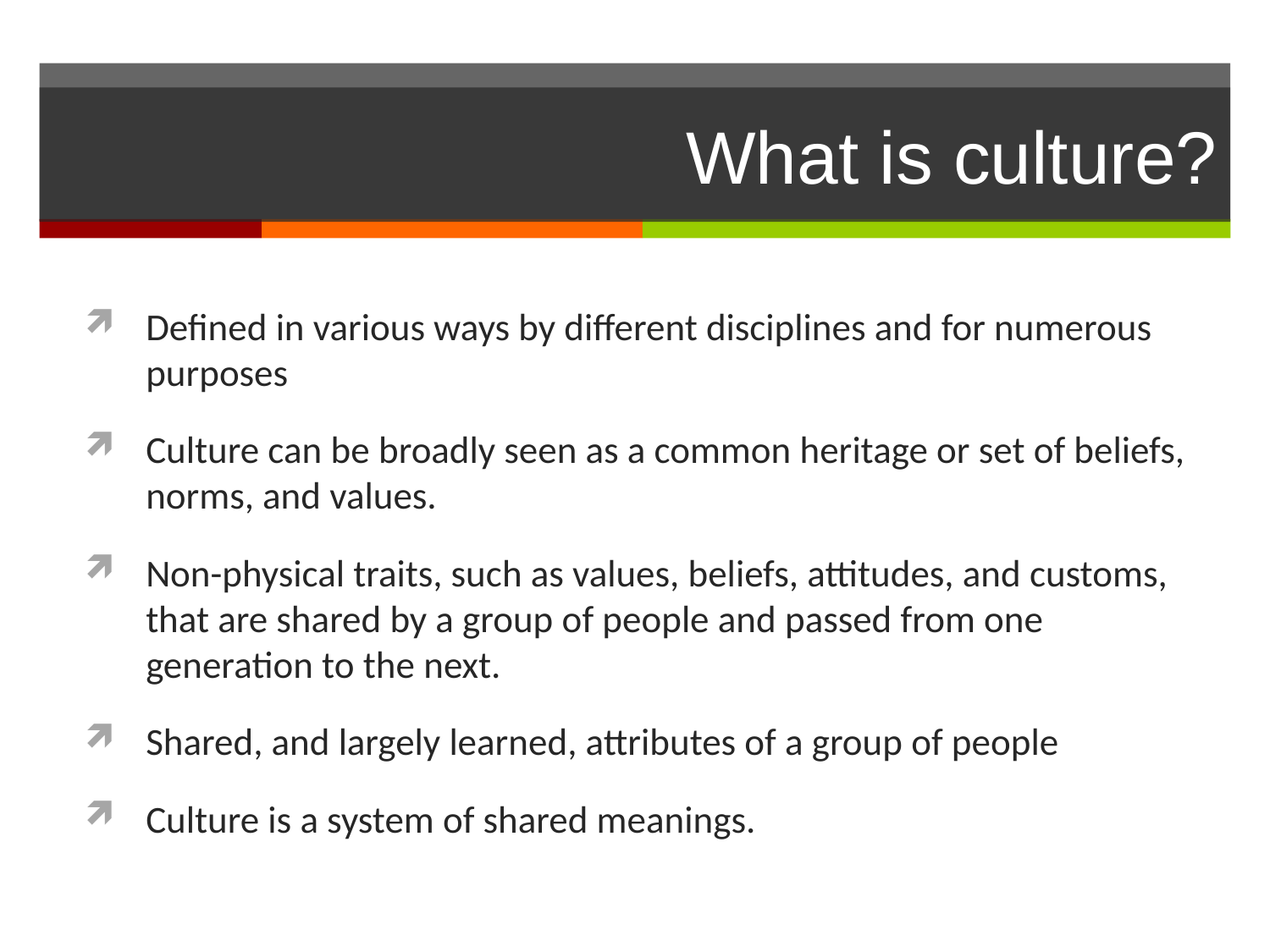

# What is culture?
Defined in various ways by different disciplines and for numerous purposes
Culture can be broadly seen as a common heritage or set of beliefs, norms, and values.
Non-physical traits, such as values, beliefs, attitudes, and customs, that are shared by a group of people and passed from one generation to the next.
Shared, and largely learned, attributes of a group of people
Culture is a system of shared meanings.